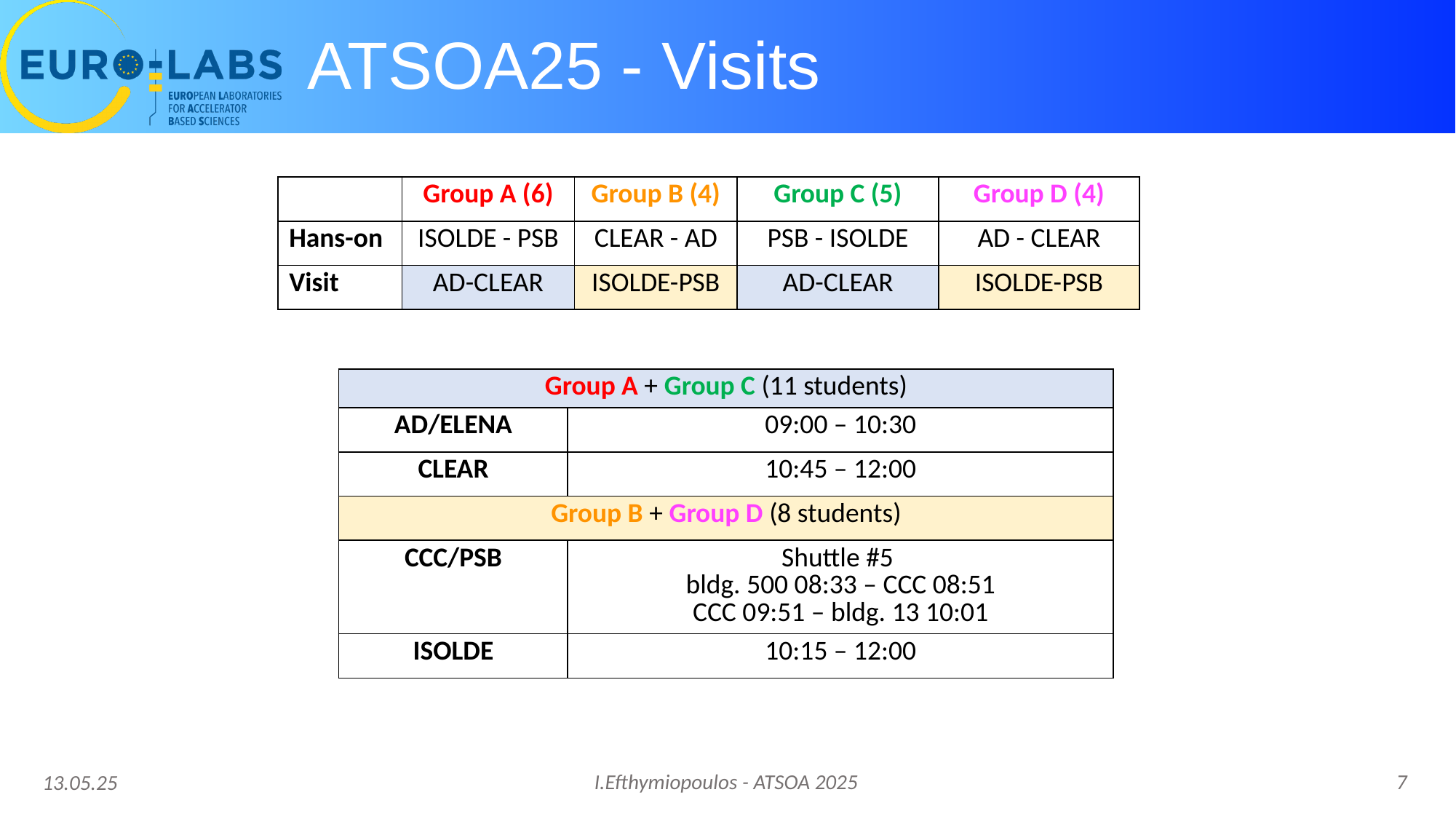

# ATSOA25 - Visits
|  | Group A (6) | Group B (4) | Group C (5) | Group D (4) |
| --- | --- | --- | --- | --- |
| Hans-on | ISOLDE - PSB | CLEAR - AD | PSB - ISOLDE | AD - CLEAR |
| Visit | AD-CLEAR | ISOLDE-PSB | AD-CLEAR | ISOLDE-PSB |
| Group A + Group C (11 students) |  |
| --- | --- |
| AD/ELENA | 09:00 – 10:30 |
| CLEAR | 10:45 – 12:00 |
| Group B + Group D (8 students) |  |
| CCC/PSB | Shuttle #5 bldg. 500 08:33 – CCC 08:51 CCC 09:51 – bldg. 13 10:01 |
| ISOLDE | 10:15 – 12:00 |
I.Efthymiopoulos - ATSOA 2025
7
13.05.25